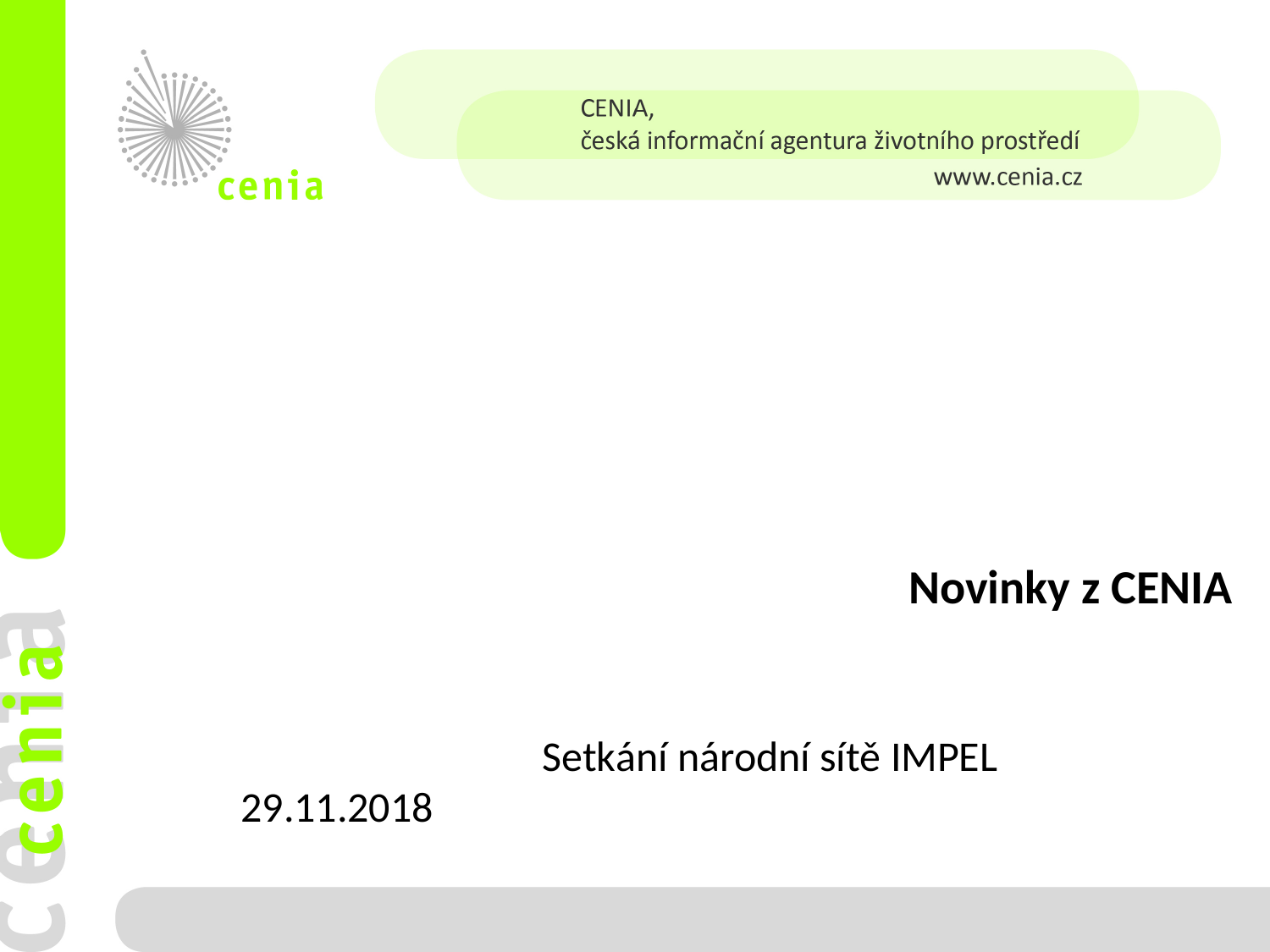

# Novinky z CENIA
			     Setkání národní sítě IMPEL 29.11.2018